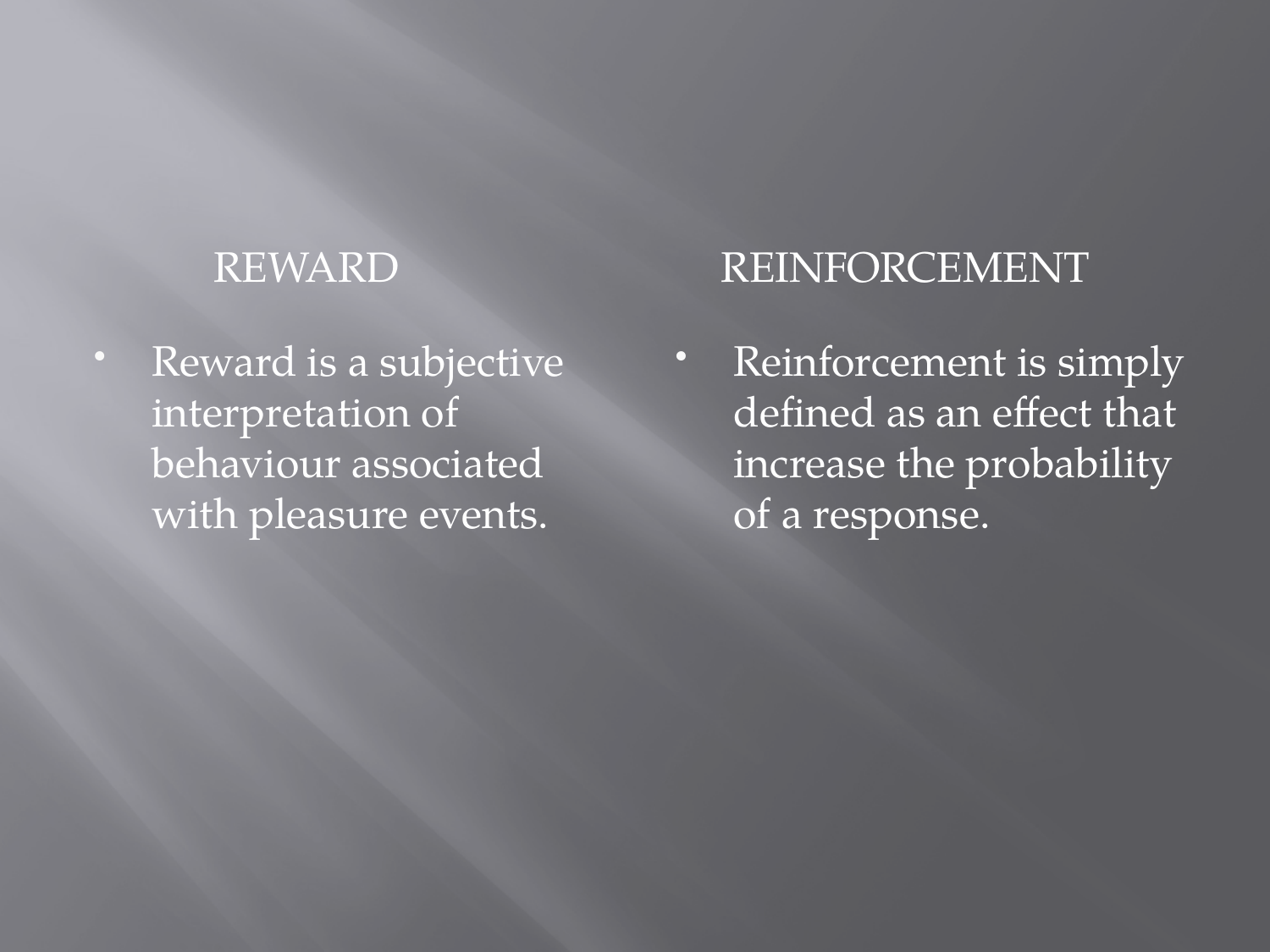

#
             Reward
      Reinforcement
Reward is a subjective interpretation of behaviour associated with pleasure events.
Reinforcement is simply defined as an effect that increase the probability of a response.